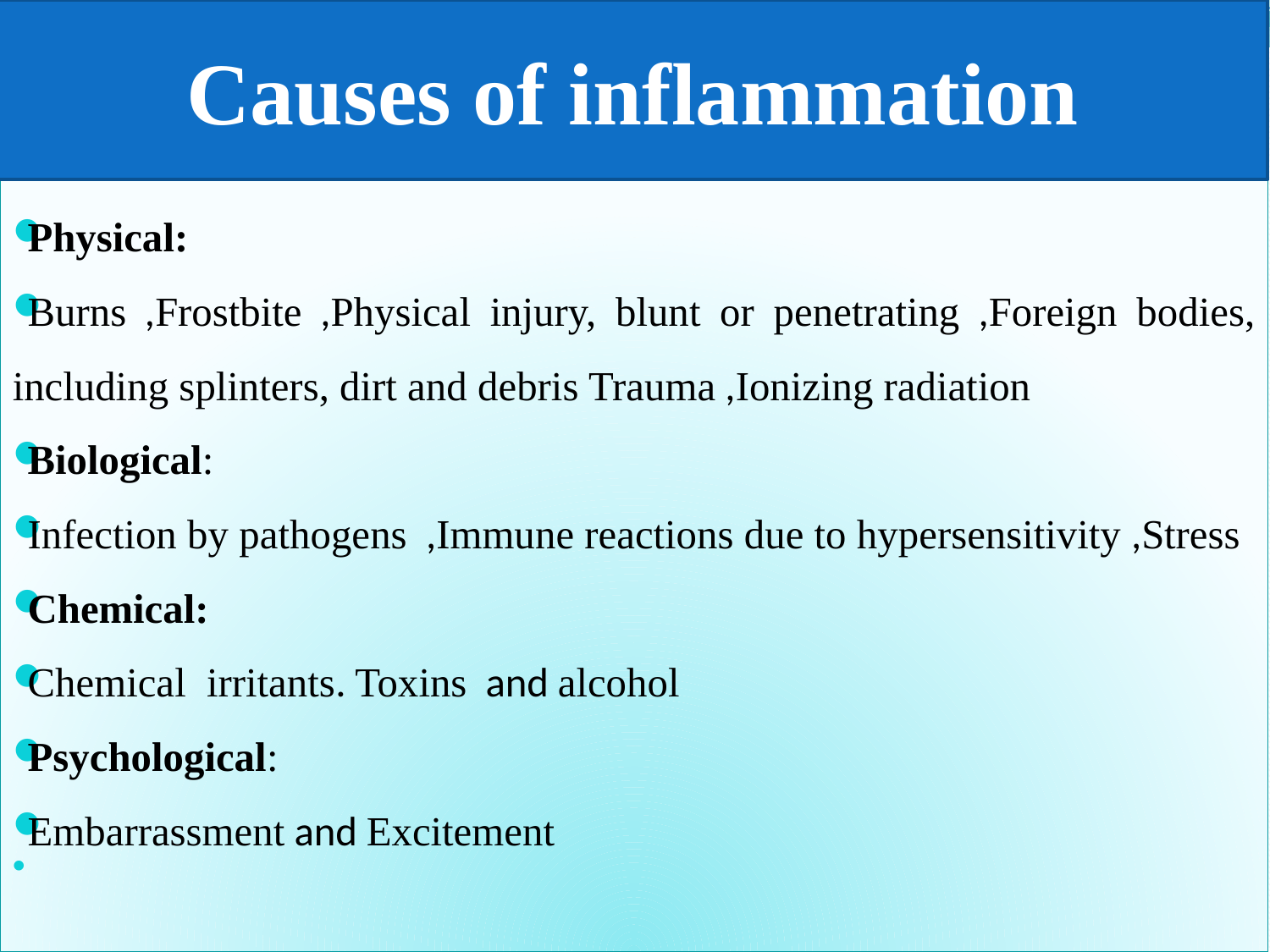

Causes of inflammation
Physical:
Burns ,Frostbite ,Physical injury, blunt or penetrating ,Foreign bodies, including splinters, dirt and debris Trauma ,Ionizing radiation
Biological:
Infection by pathogens  ,Immune reactions due to hypersensitivity ,Stress
Chemical:
Chemical  irritants. Toxins  and alcohol
Psychological:
Embarrassment and Excitement